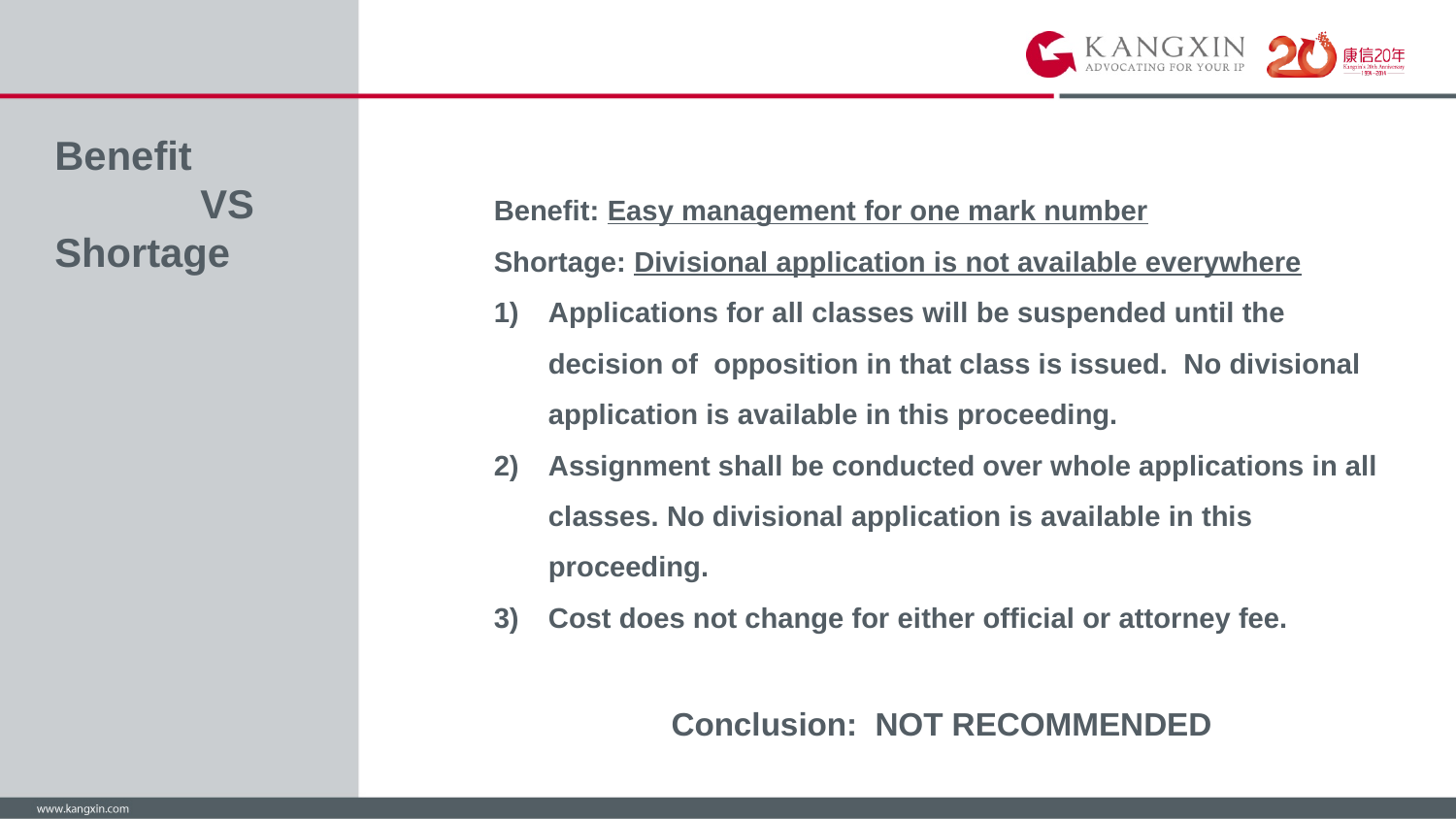

# Benefit VS Shortage
Benefit: Easy management for one mark number
Shortage: Divisional application is not available everywhere
Applications for all classes will be suspended until the decision of  opposition in that class is issued.  No divisional application is available in this proceeding.
Assignment shall be conducted over whole applications in all classes. No divisional application is available in this proceeding.
Cost does not change for either official or attorney fee.

Conclusion:  NOT RECOMMENDED